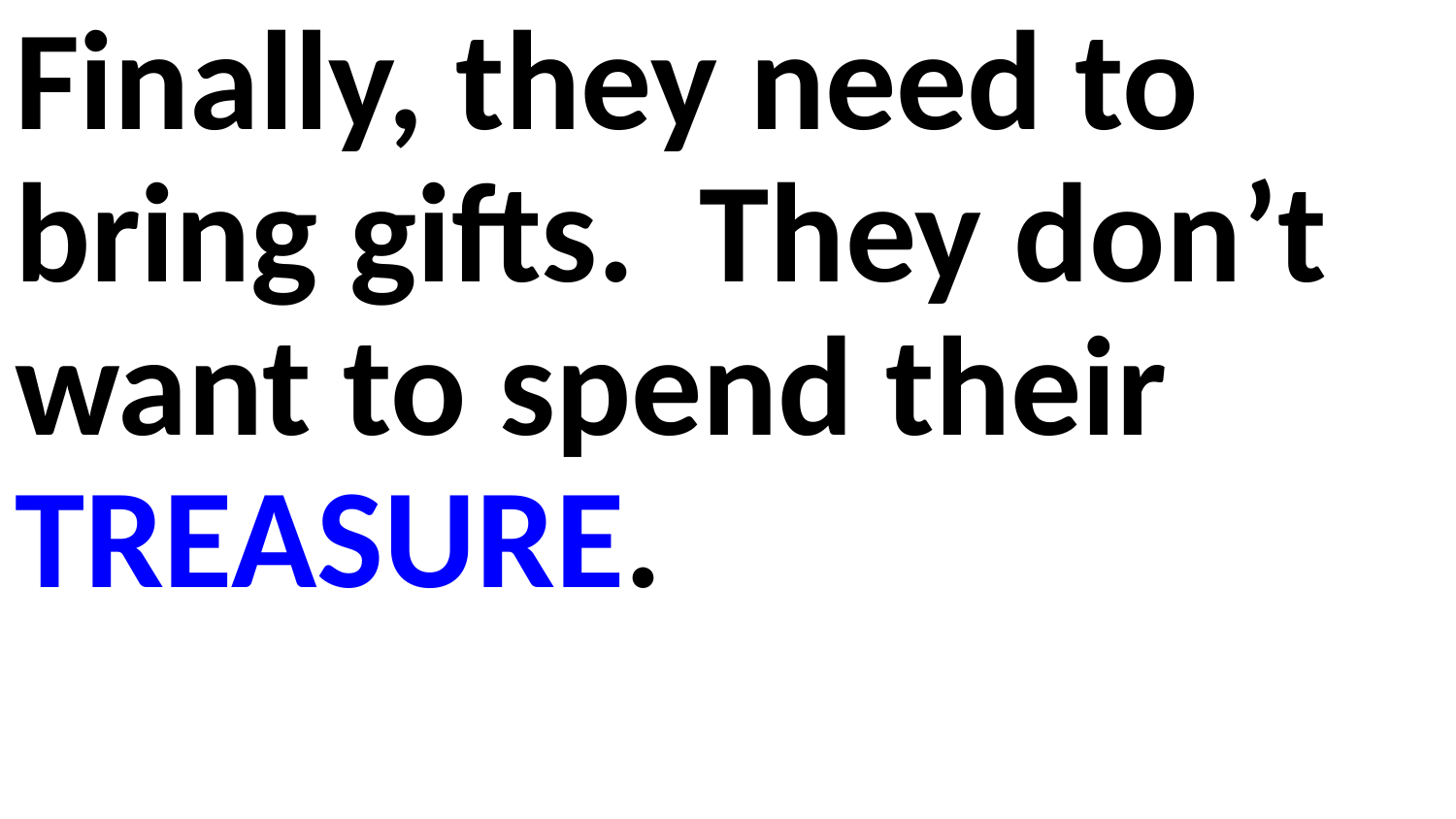

Finally, they need to bring gifts.  They don’t want to spend their TREASURE.